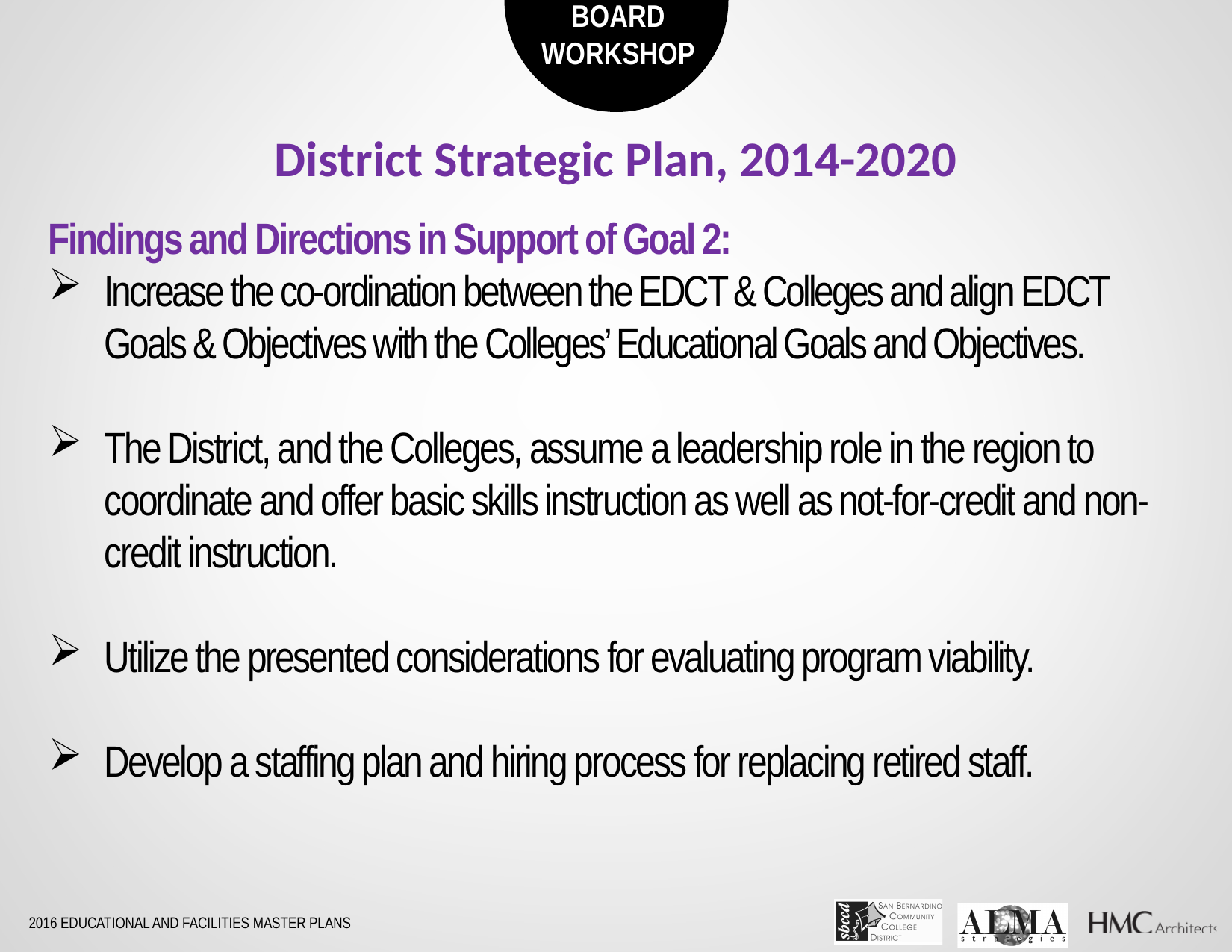

District Strategic Plan, 2014-2020
Findings and Directions in Support of Goal 2:
Increase the co-ordination between the EDCT & Colleges and align EDCT Goals & Objectives with the Colleges’ Educational Goals and Objectives.

The District, and the Colleges, assume a leadership role in the region to coordinate and offer basic skills instruction as well as not-for-credit and non-credit instruction.

Utilize the presented considerations for evaluating program viability.

Develop a staffing plan and hiring process for replacing retired staff.